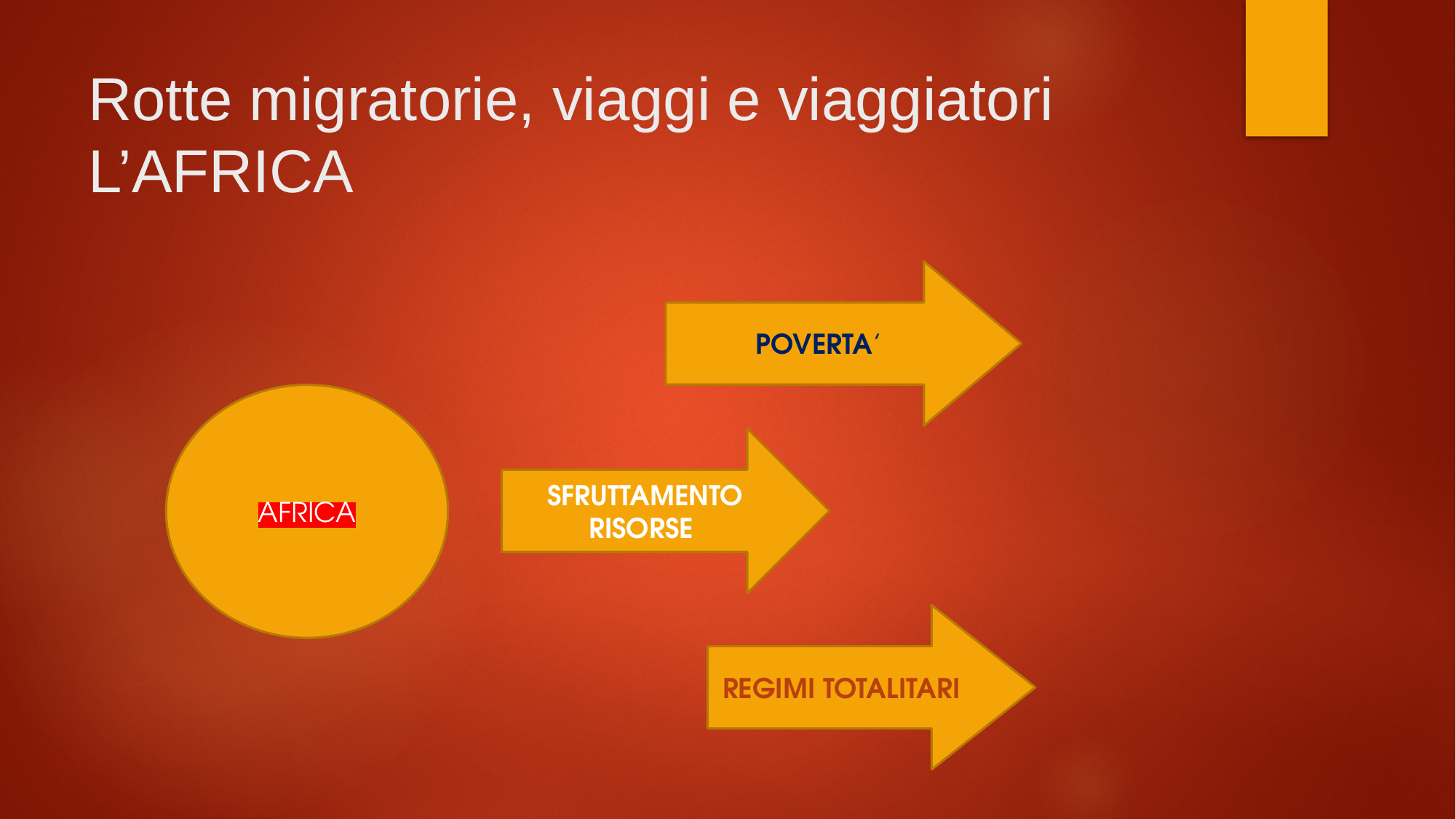

# Rotte migratorie, viaggi e viaggiatori L’AFRICA

POVERTA’
AFRICA
SFRUTTAMENTO RISORSE
REGIMI TOTALITARI